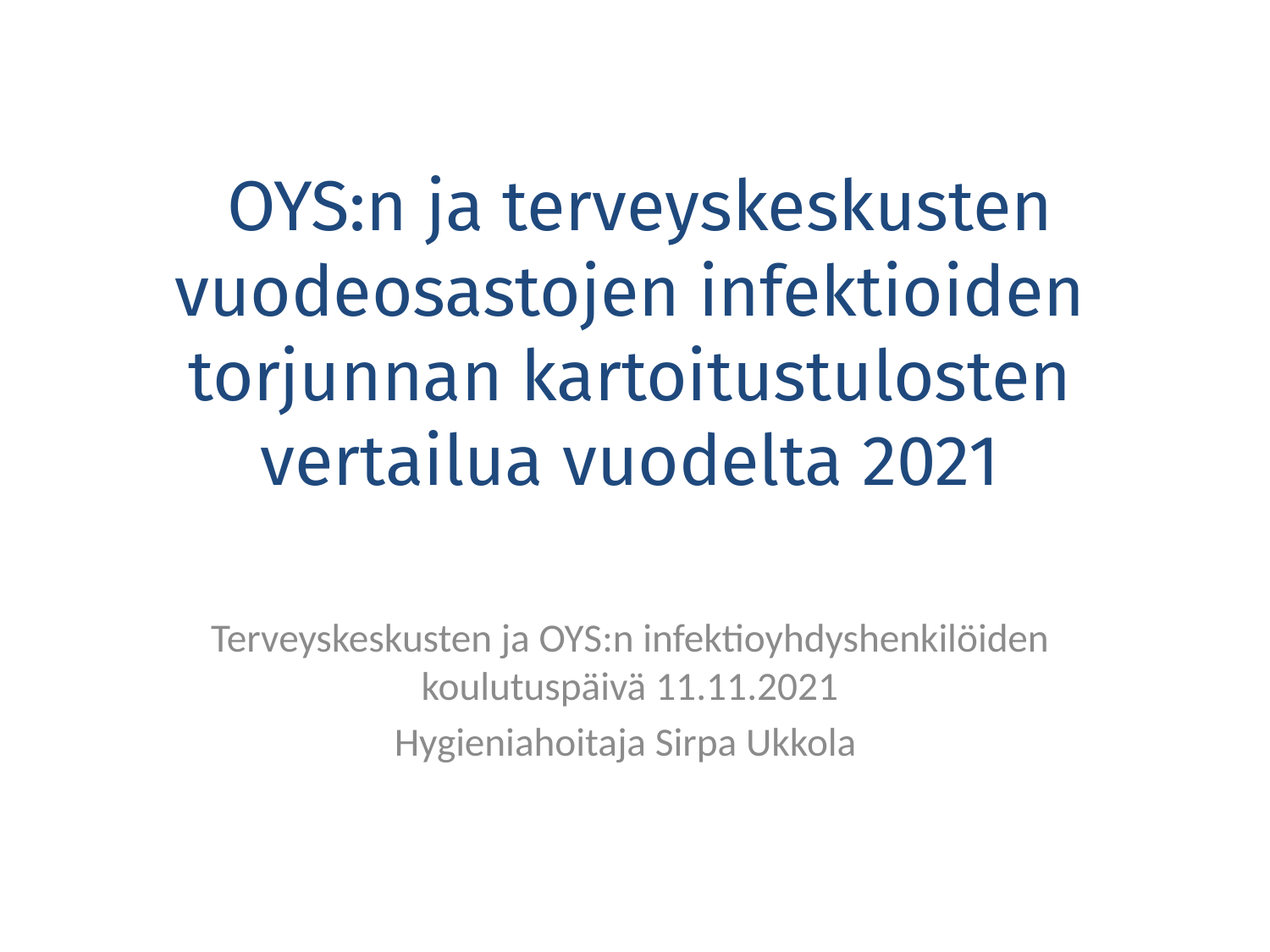

# OYS:n ja terveyskeskusten vuodeosastojen infektioiden torjunnan kartoitustulosten vertailua vuodelta 2021
Terveyskeskusten ja OYS:n infektioyhdyshenkilöiden koulutuspäivä 11.11.2021
Hygieniahoitaja Sirpa Ukkola